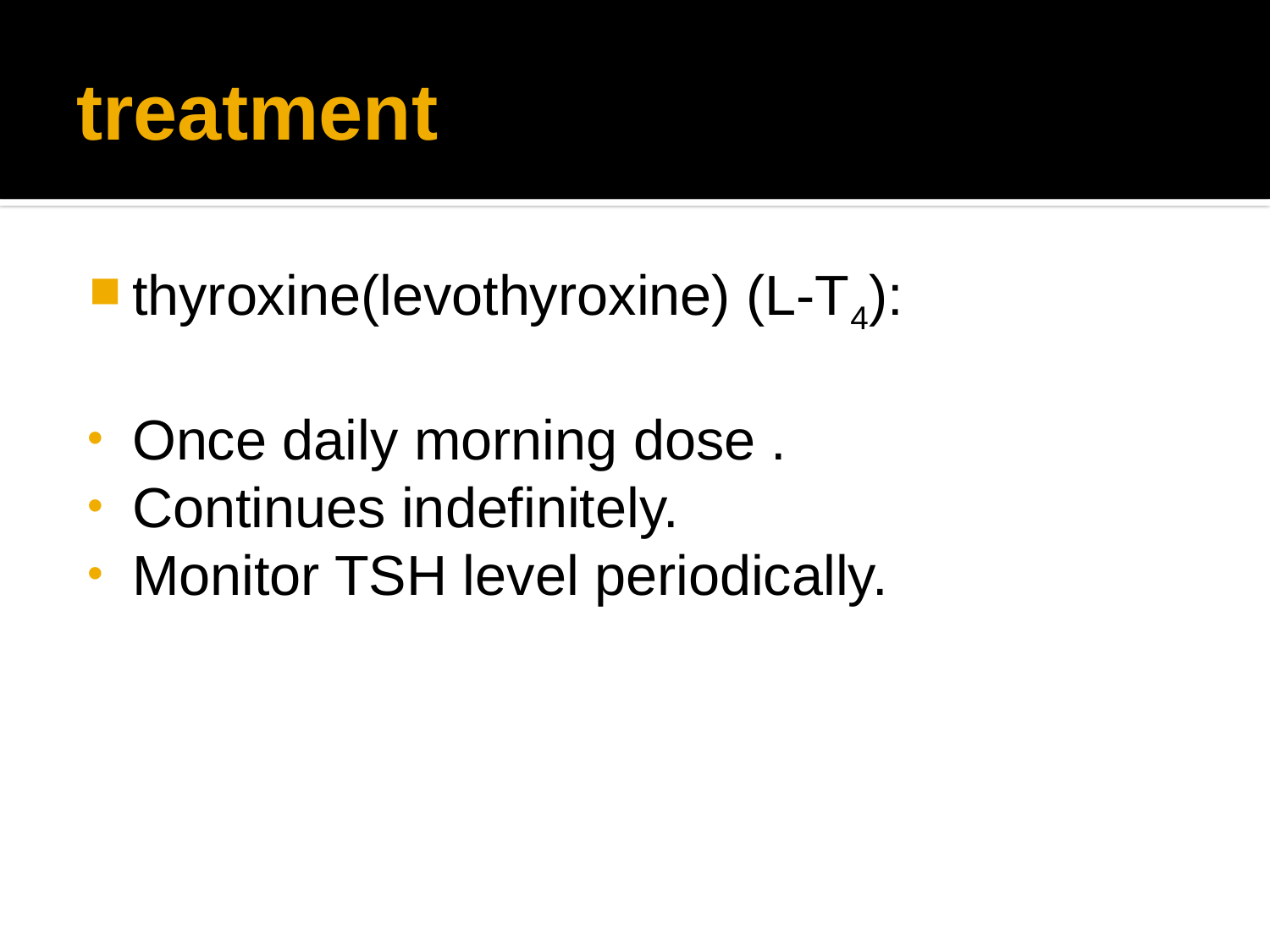

# treatment
thyroxine(levothyroxine) (L-T4):

Once daily morning dose .
Continues indefinitely.
Monitor TSH level periodically.